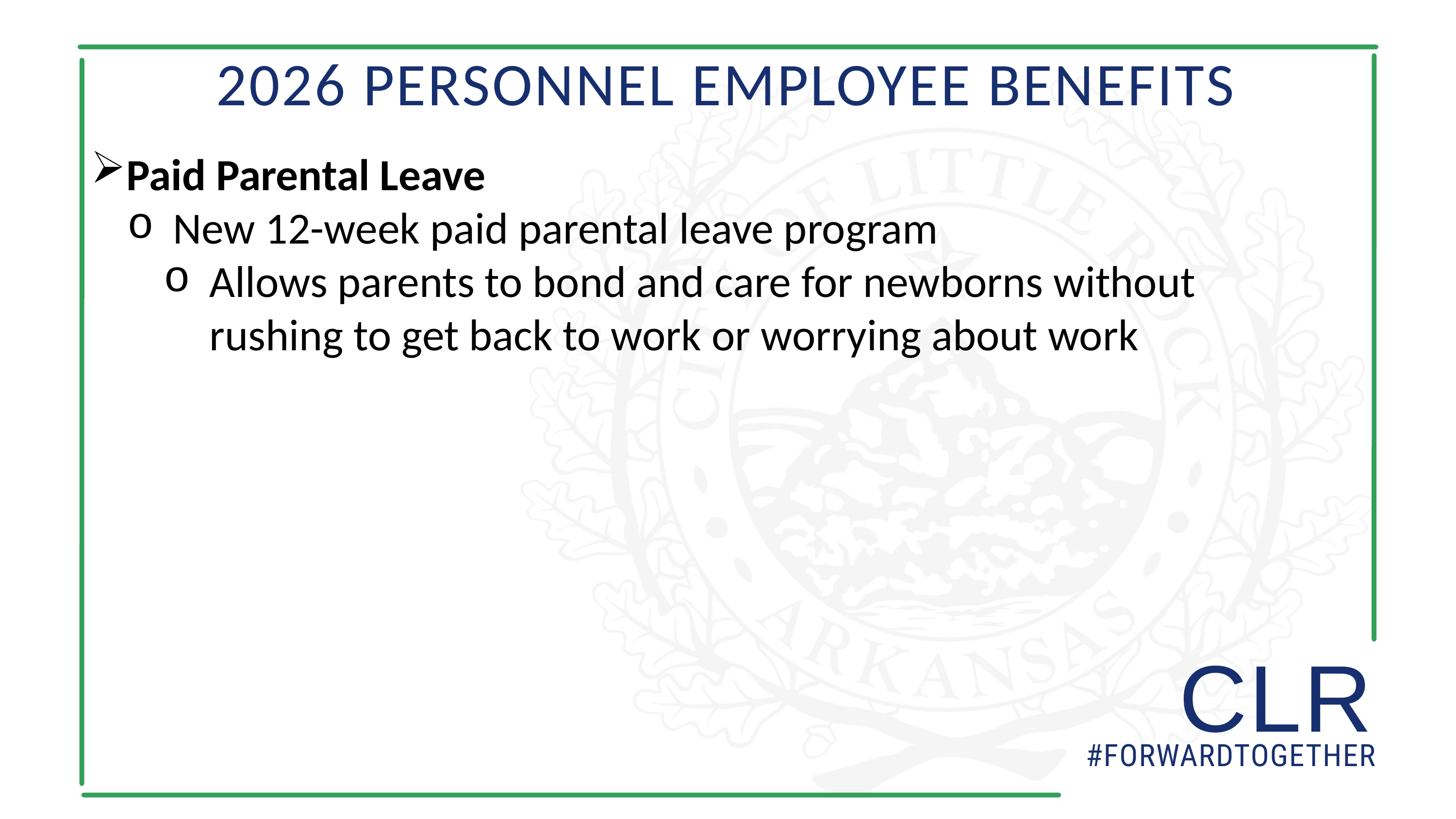

2026 PERSONNEL EMPLOYEE BENEFITS

Paid Parental Leave
New 12-week paid parental leave program
Allows parents to bond and care for newborns without rushing to get back to work or worrying about work

 CLR
#FORWARDTOGETHER